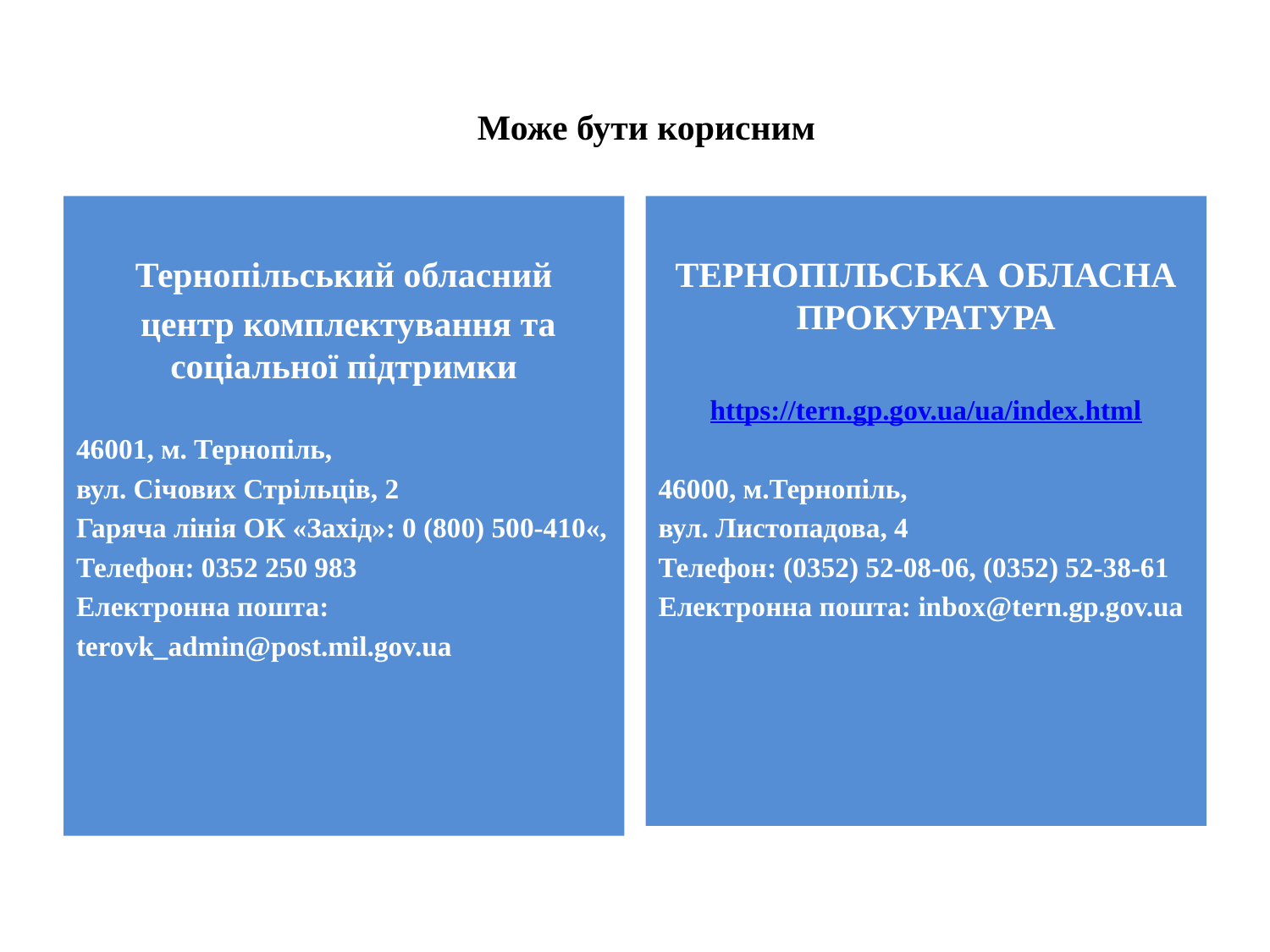

# Може бути корисним

Тернопільський обласний
 центр комплектування та соціальної підтримки

46001, м. Тернопіль,
вул. Січових Стрільців, 2
Гаряча лінія ОК «Захід»: 0 (800) 500-410«,
Телефон: 0352 250 983
Електронна пошта:
terovk_admin@post.mil.gov.ua

ТЕРНОПІЛЬСЬКА ОБЛАСНА ПРОКУРАТУРА

https://tern.gp.gov.ua/ua/index.html

46000, м.Тернопіль,
вул. Листопадова, 4
Телефон: (0352) 52-08-06, (0352) 52-38-61
Електронна пошта: inbox@tern.gp.gov.ua